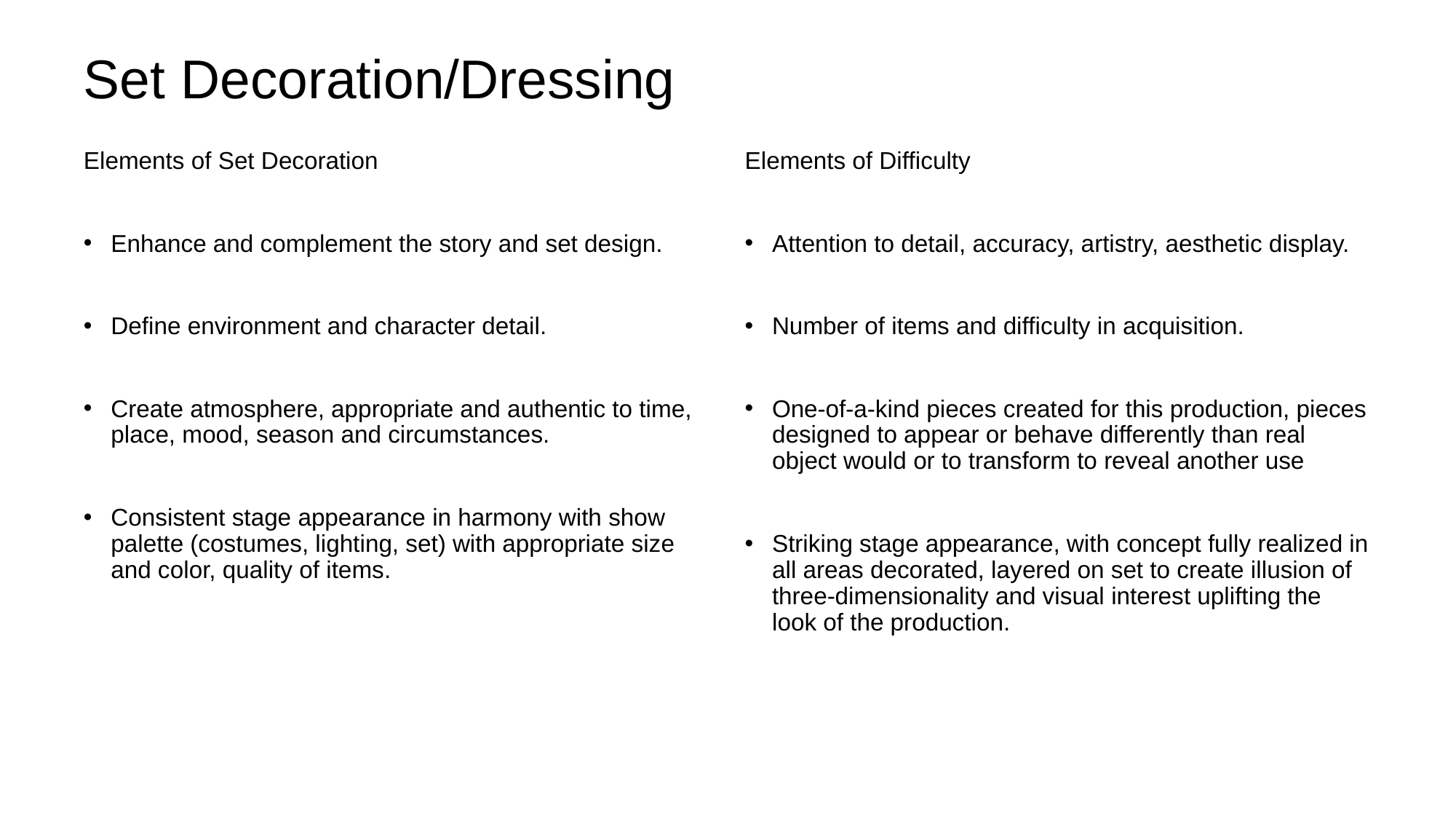

# Set Decoration/Dressing
Elements of Set Decoration

Enhance and complement the story and set design.

Define environment and character detail.

Create atmosphere, appropriate and authentic to time, place, mood, season and circumstances.

Consistent stage appearance in harmony with show palette (costumes, lighting, set) with appropriate size and color, quality of items.

Elements of Difficulty

Attention to detail, accuracy, artistry, aesthetic display.

Number of items and difficulty in acquisition.

One-of-a-kind pieces created for this production, pieces designed to appear or behave differently than real object would or to transform to reveal another use

Striking stage appearance, with concept fully realized in all areas decorated, layered on set to create illusion of three-dimensionality and visual interest uplifting the look of the production.